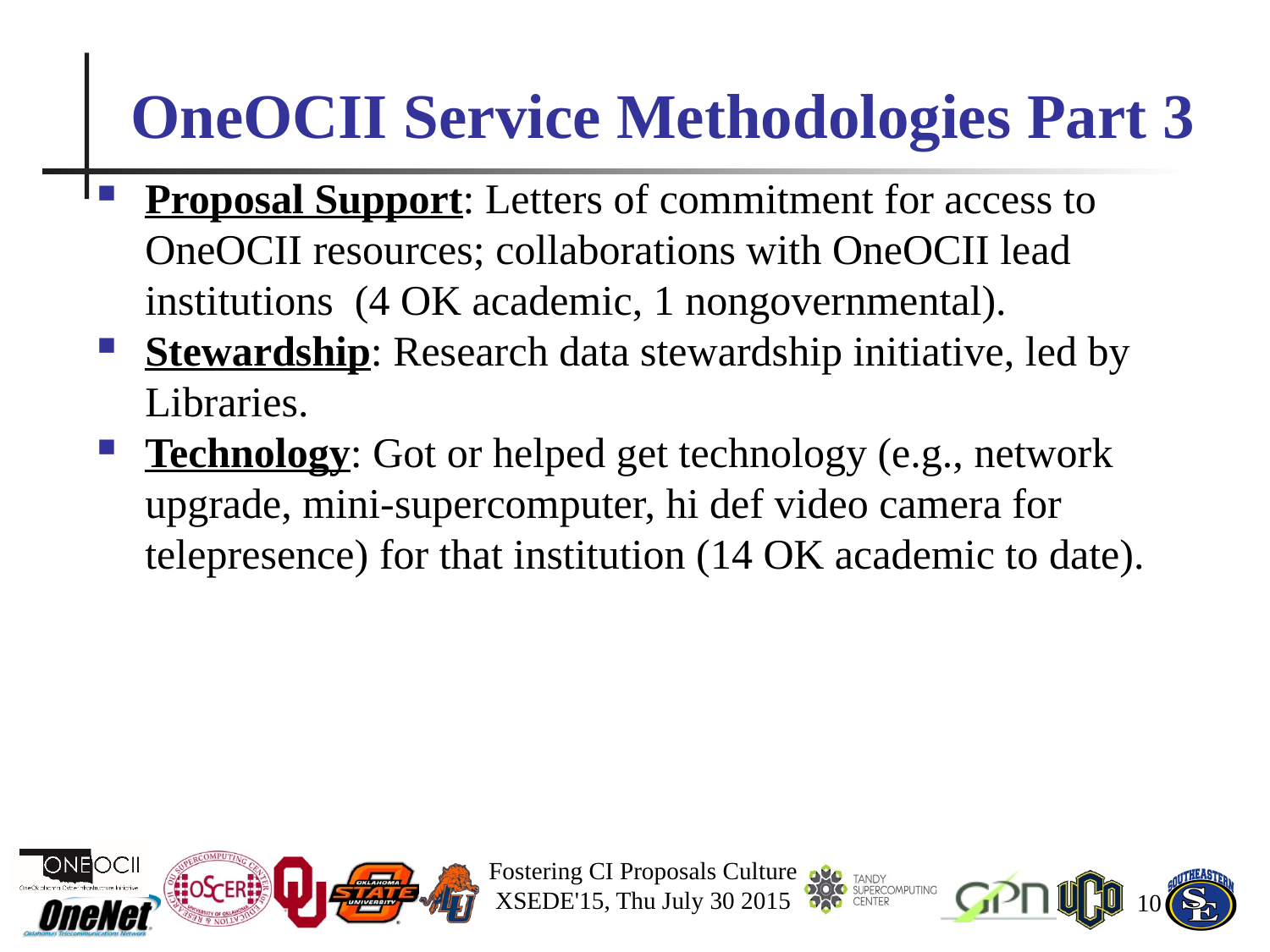

# OneOCII Service Methodologies Part 3
Proposal Support: Letters of commitment for access to OneOCII resources; collaborations with OneOCII lead institutions  (4 OK academic, 1 nongovernmental).
Stewardship: Research data stewardship initiative, led by Libraries.
Technology: Got or helped get technology (e.g., network upgrade, mini-supercomputer, hi def video camera for telepresence) for that institution (14 OK academic to date).
Fostering CI Proposals Culture
XSEDE'15, Thu July 30 2015
10